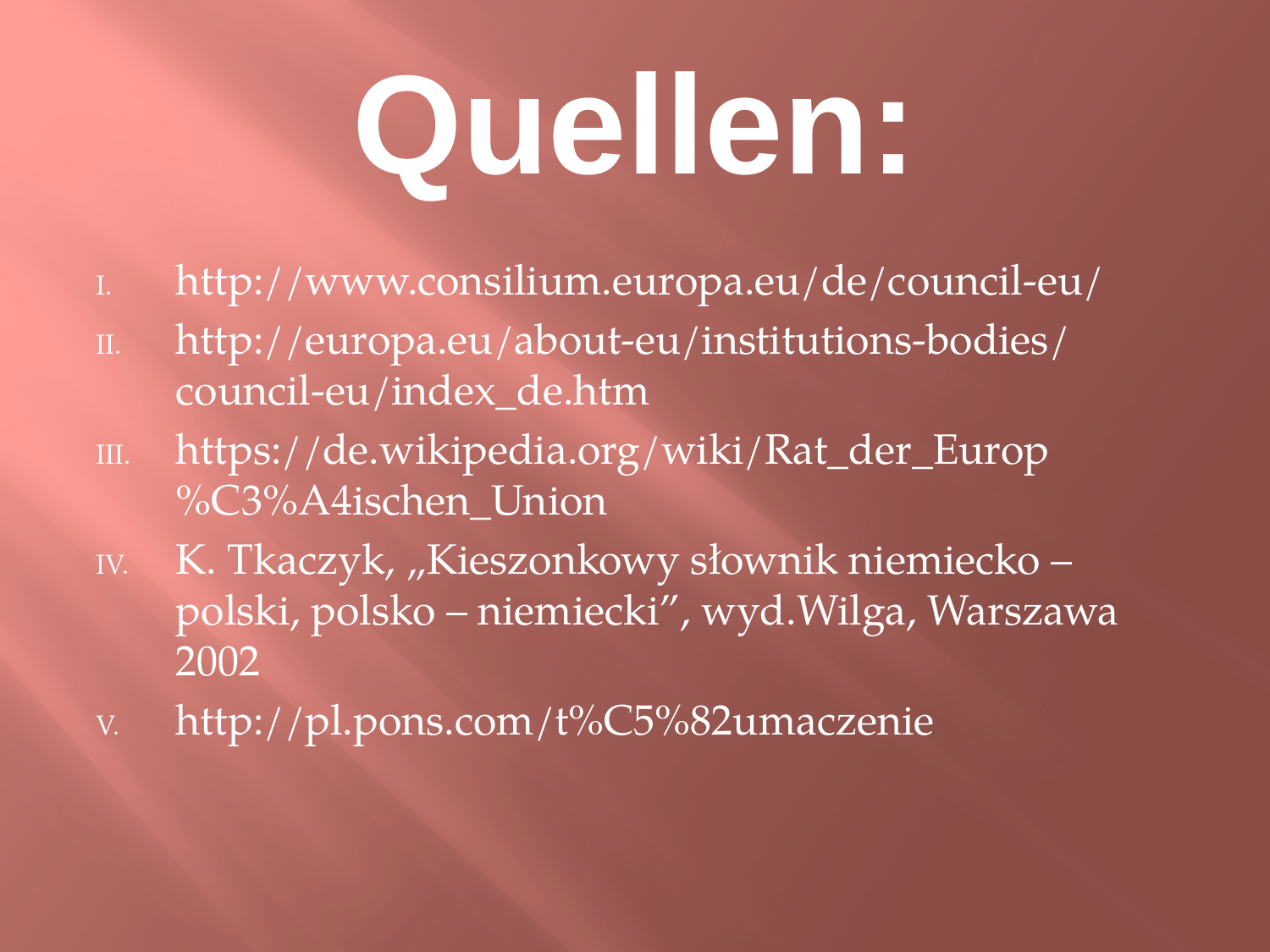

# Quellen:
http://www.consilium.europa.eu/de/council-eu/
http://europa.eu/about-eu/institutions-bodies/council-eu/index_de.htm
https://de.wikipedia.org/wiki/Rat_der_Europ%C3%A4ischen_Union
K. Tkaczyk, „Kieszonkowy słownik niemiecko – polski, polsko – niemiecki”, wyd.Wilga, Warszawa 2002
http://pl.pons.com/t%C5%82umaczenie